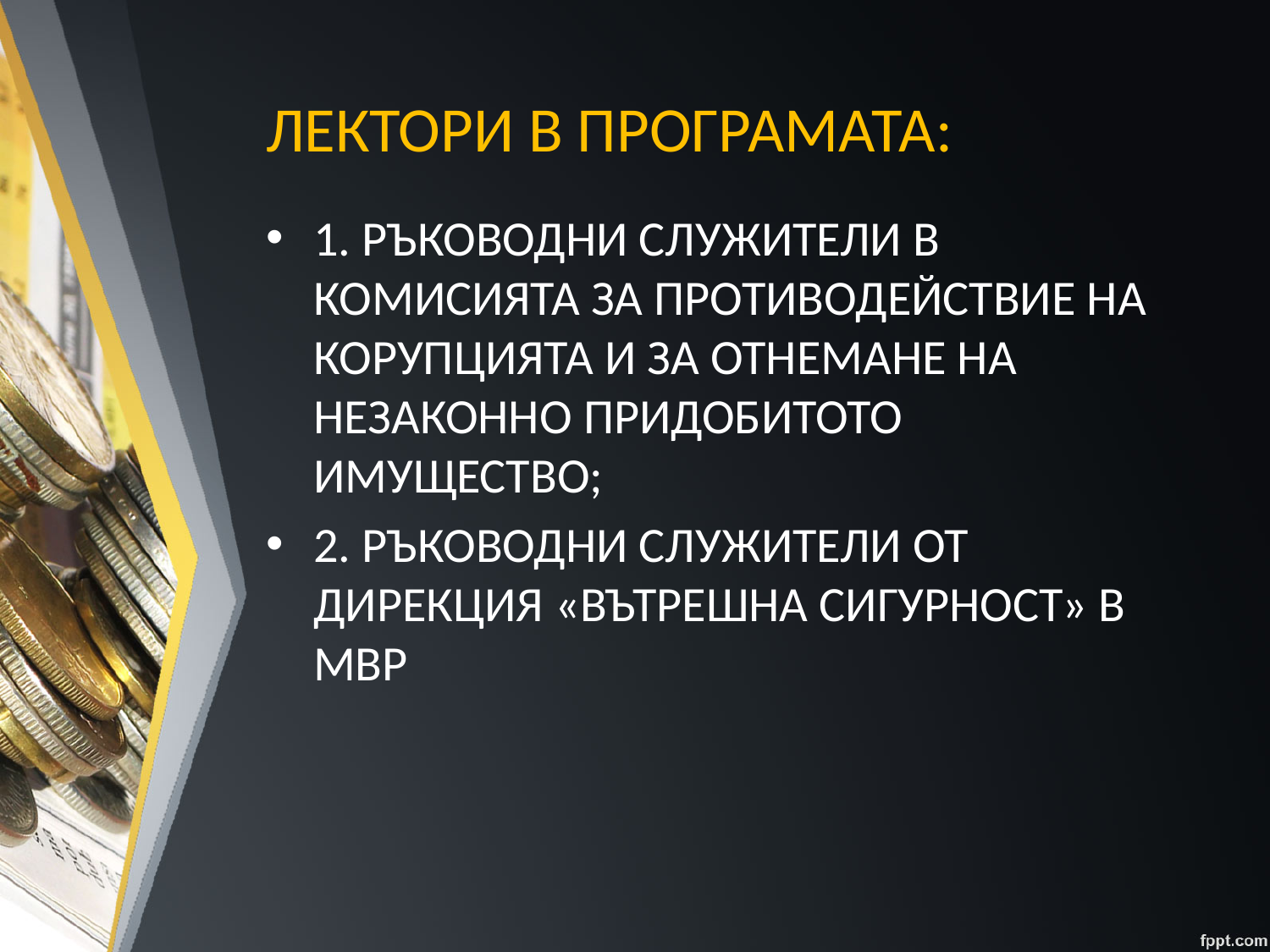

# ЛЕКТОРИ В ПРОГРАМАТА:
1. РЪКОВОДНИ СЛУЖИТЕЛИ В КОМИСИЯТА ЗА ПРОТИВОДЕЙСТВИЕ НА КОРУПЦИЯТА И ЗА ОТНЕМАНЕ НА НЕЗАКОННО ПРИДОБИТОТО ИМУЩЕСТВО;
2. РЪКОВОДНИ СЛУЖИТЕЛИ ОТ ДИРЕКЦИЯ «ВЪТРЕШНА СИГУРНОСТ» В МВР